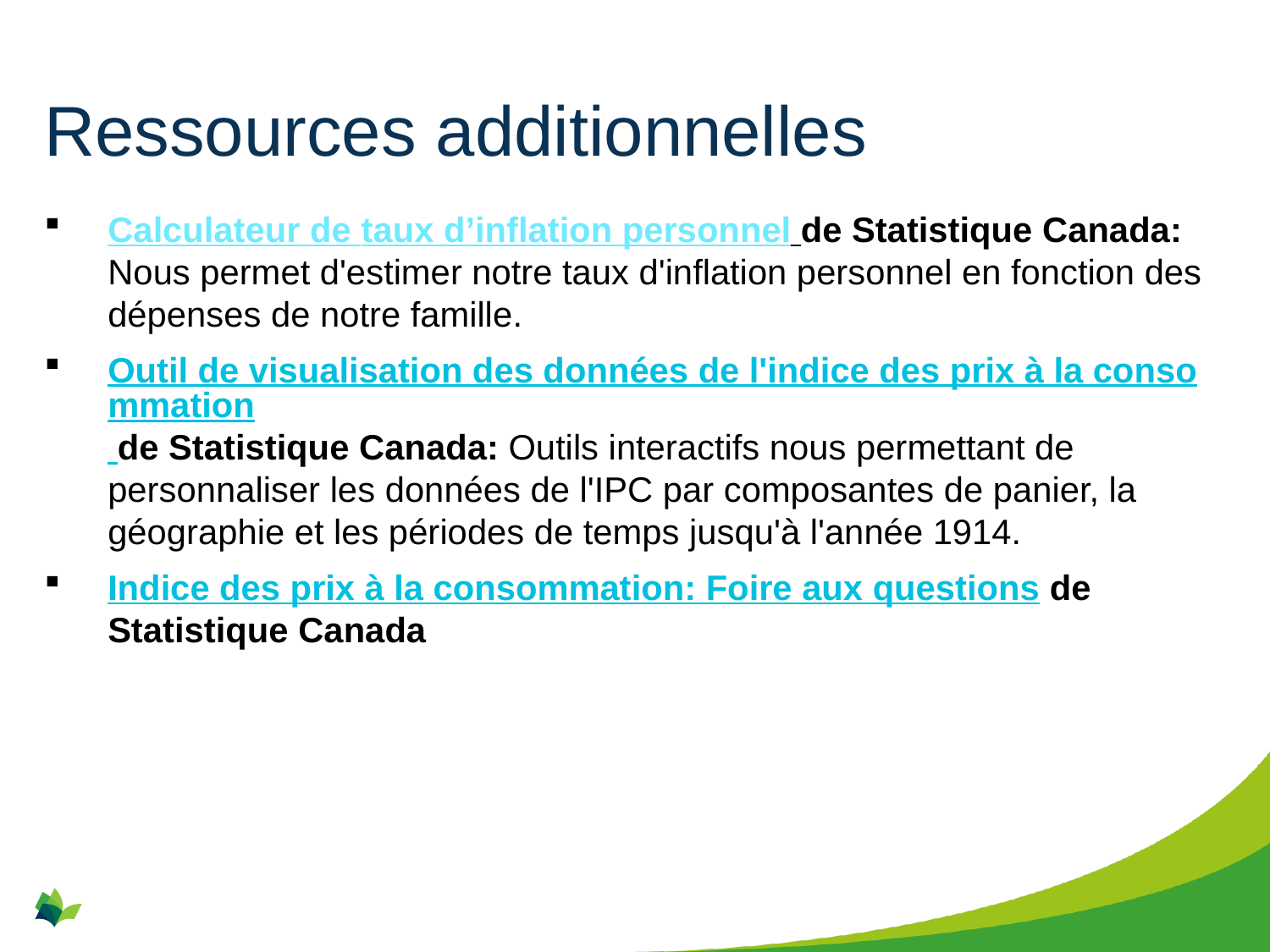

# Ressources additionnelles
Calculateur de taux d’inflation personnel de Statistique Canada: Nous permet d'estimer notre taux d'inflation personnel en fonction des dépenses de notre famille.
Outil de visualisation des données de l'indice des prix à la consommation de Statistique Canada: Outils interactifs nous permettant de personnaliser les données de l'IPC par composantes de panier, la géographie et les périodes de temps jusqu'à l'année 1914.
Indice des prix à la consommation: Foire aux questions de Statistique Canada